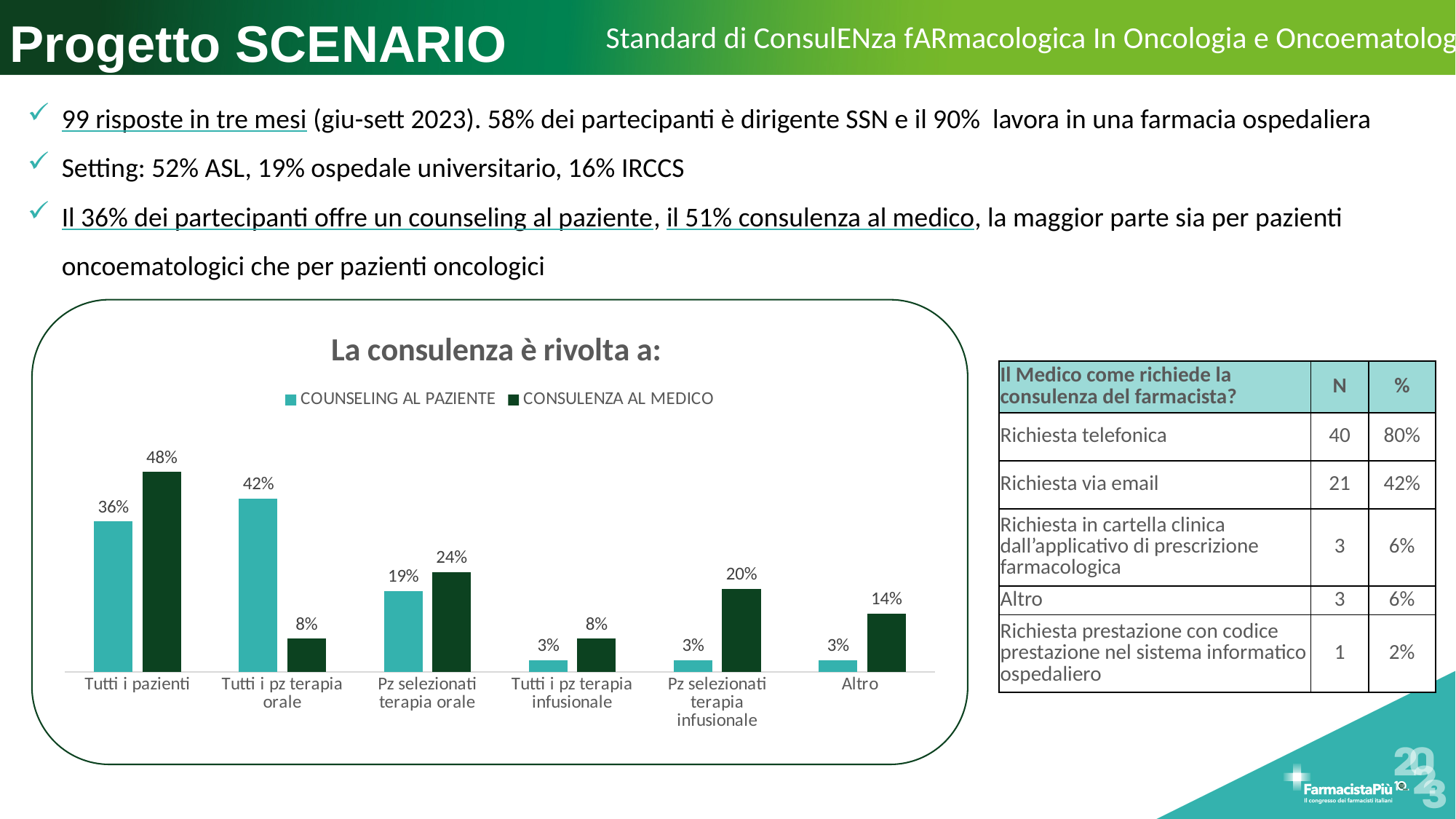

Progetto SCENARIO
Standard di ConsulENza fARmacologica In Oncologia e Oncoematologia
99 risposte in tre mesi (giu-sett 2023). 58% dei partecipanti è dirigente SSN e il 90%  lavora in una farmacia ospedaliera
Setting: 52% ASL, 19% ospedale universitario, 16% IRCCS
Il 36% dei partecipanti offre un counseling al paziente, il 51% consulenza al medico, la maggior parte sia per pazienti oncoematologici che per pazienti oncologici

### Chart: La consulenza è rivolta a:

| Category |  |  |
|---|---|---|
| Tutti i pazienti | 0.3611111111111111 | 0.48 |
| Tutti i pz terapia orale | 0.4166666666666667 | 0.08 |
| Pz selezionati terapia orale | 0.19444444444444445 | 0.24 |
| Tutti i pz terapia infusionale | 0.027777777777777776 | 0.08 |
| Pz selezionati terapia infusionale | 0.027777777777777776 | 0.2 |
| Altro  | 0.027777777777777776 | 0.14 |
| Il Medico come richiede la consulenza del farmacista? | N | % |
| --- | --- | --- |
| Richiesta telefonica | 40 | 80% |
| Richiesta via email | 21 | 42% |
| Richiesta in cartella clinica dall’applicativo di prescrizione farmacologica | 3 | 6% |
| Altro | 3 | 6% |
| Richiesta prestazione con codice prestazione nel sistema informatico ospedaliero | 1 | 2% |